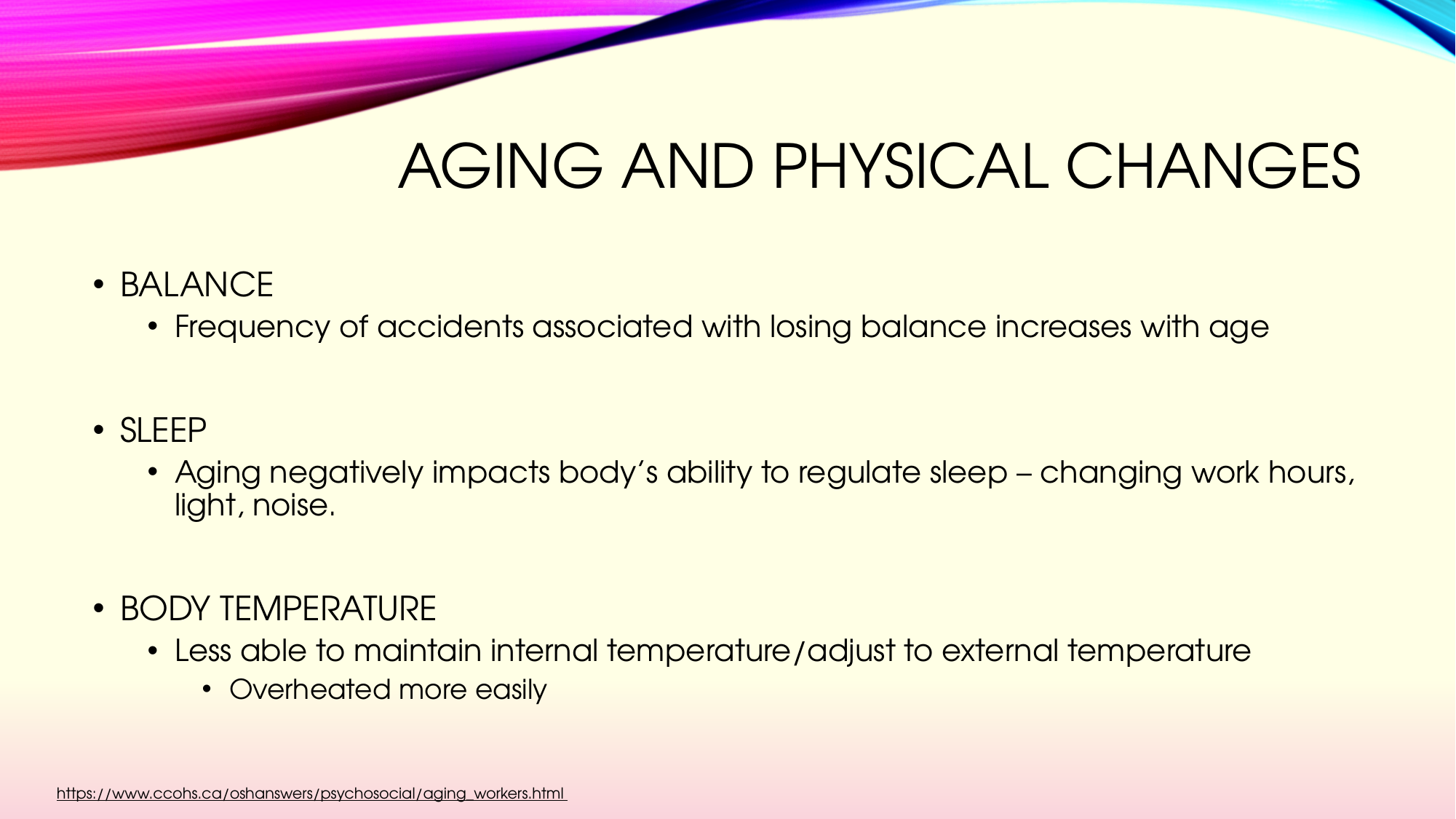

# Aging and physical changes
BALANCE
Frequency of accidents associated with losing balance increases with age

SLEEP
Aging negatively impacts body’s ability to regulate sleep – changing work hours, light, noise.

BODY TEMPERATURE
Less able to maintain internal temperature/adjust to external temperature
Overheated more easily

https://www.ccohs.ca/oshanswers/psychosocial/aging_workers.html